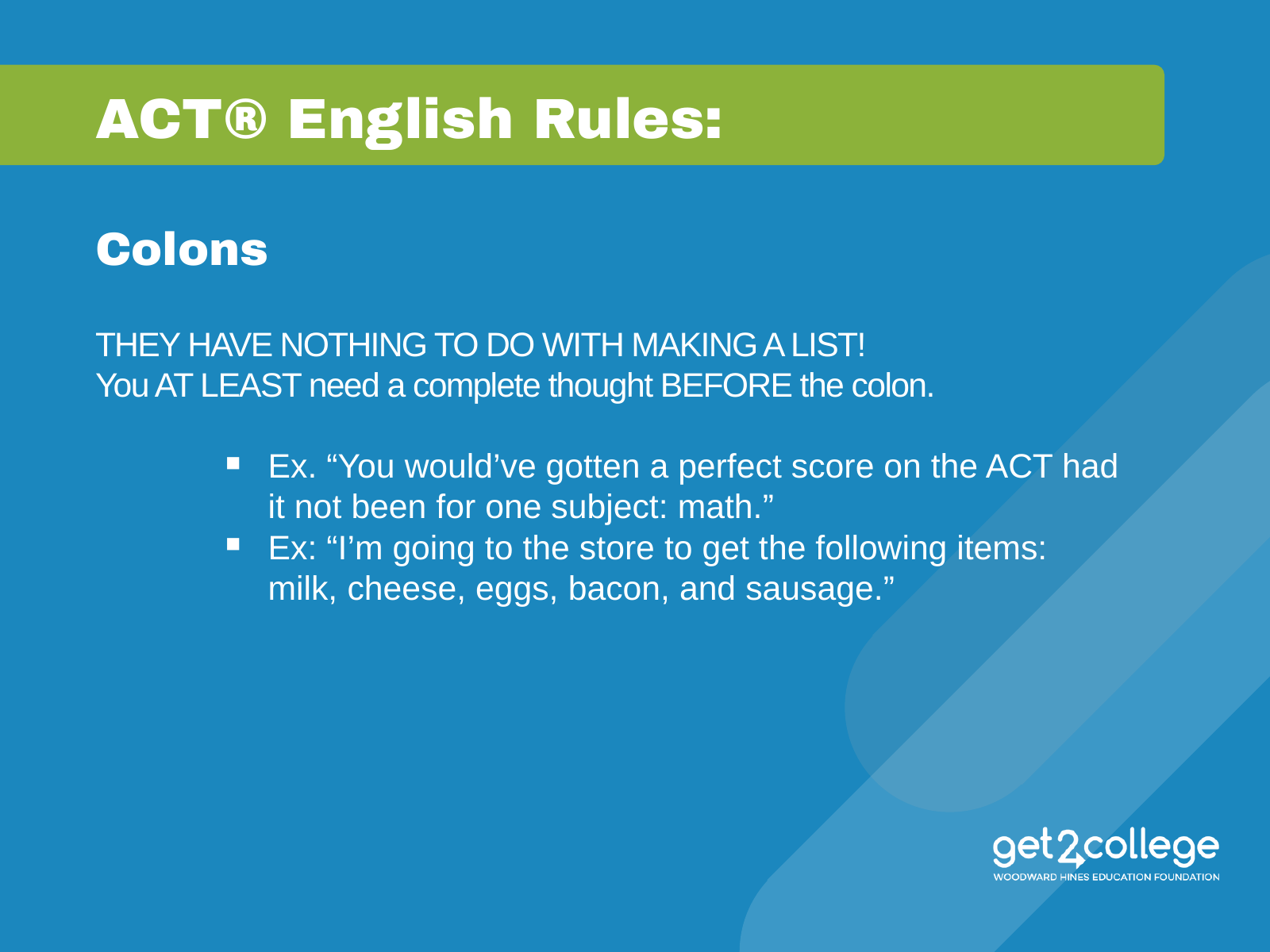

ACT® English Rules:

Colons

THEY HAVE NOTHING TO DO WITH MAKING A LIST!
You AT LEAST need a complete thought BEFORE the colon.

Ex. “You would’ve gotten a perfect score on the ACT had it not been for one subject: math.”
Ex: “I’m going to the store to get the following items: milk, cheese, eggs, bacon, and sausage.”